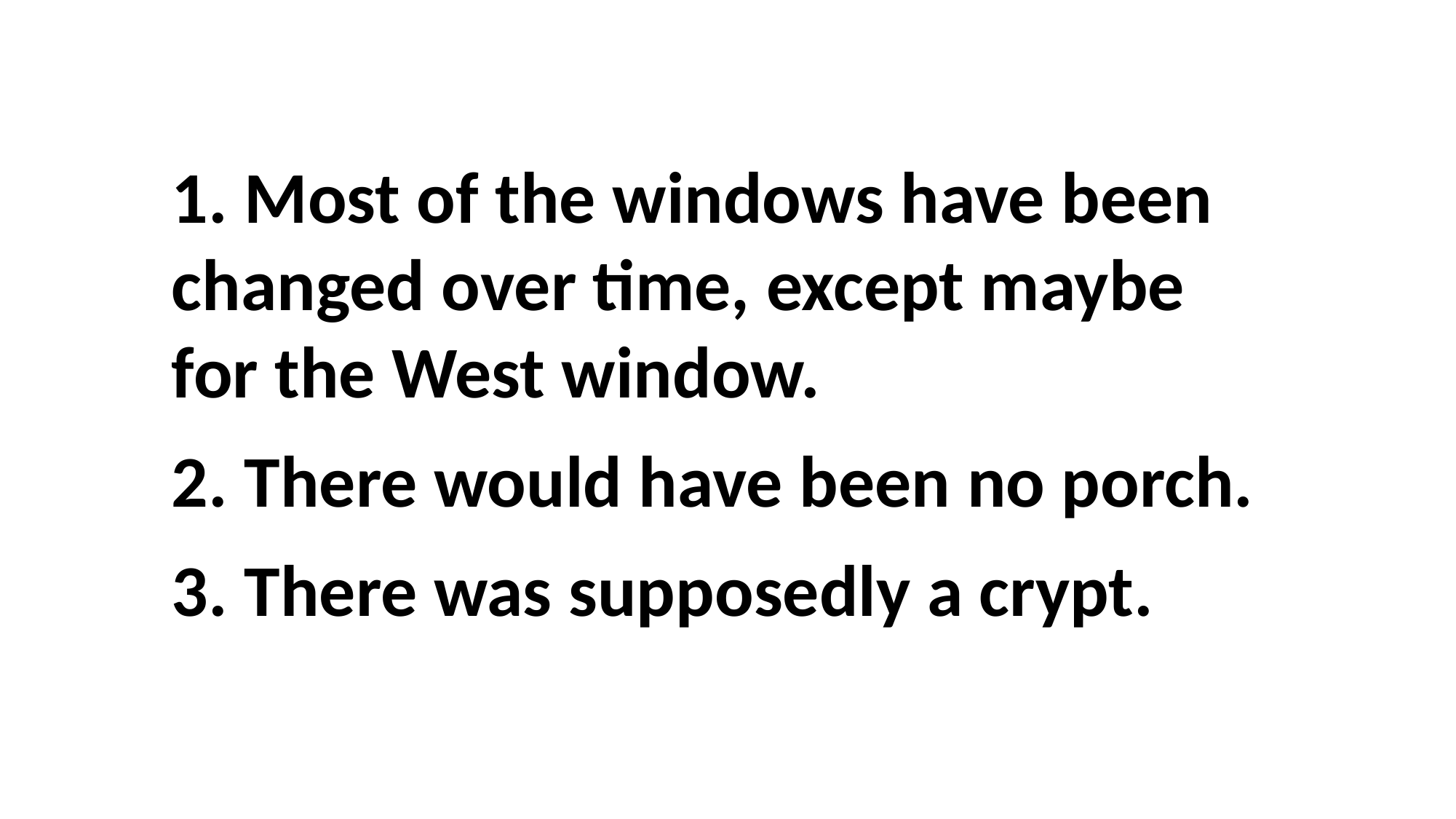

1. Most of the windows have been changed over time, except maybe for the West window.
2. There would have been no porch.
3. There was supposedly a crypt.